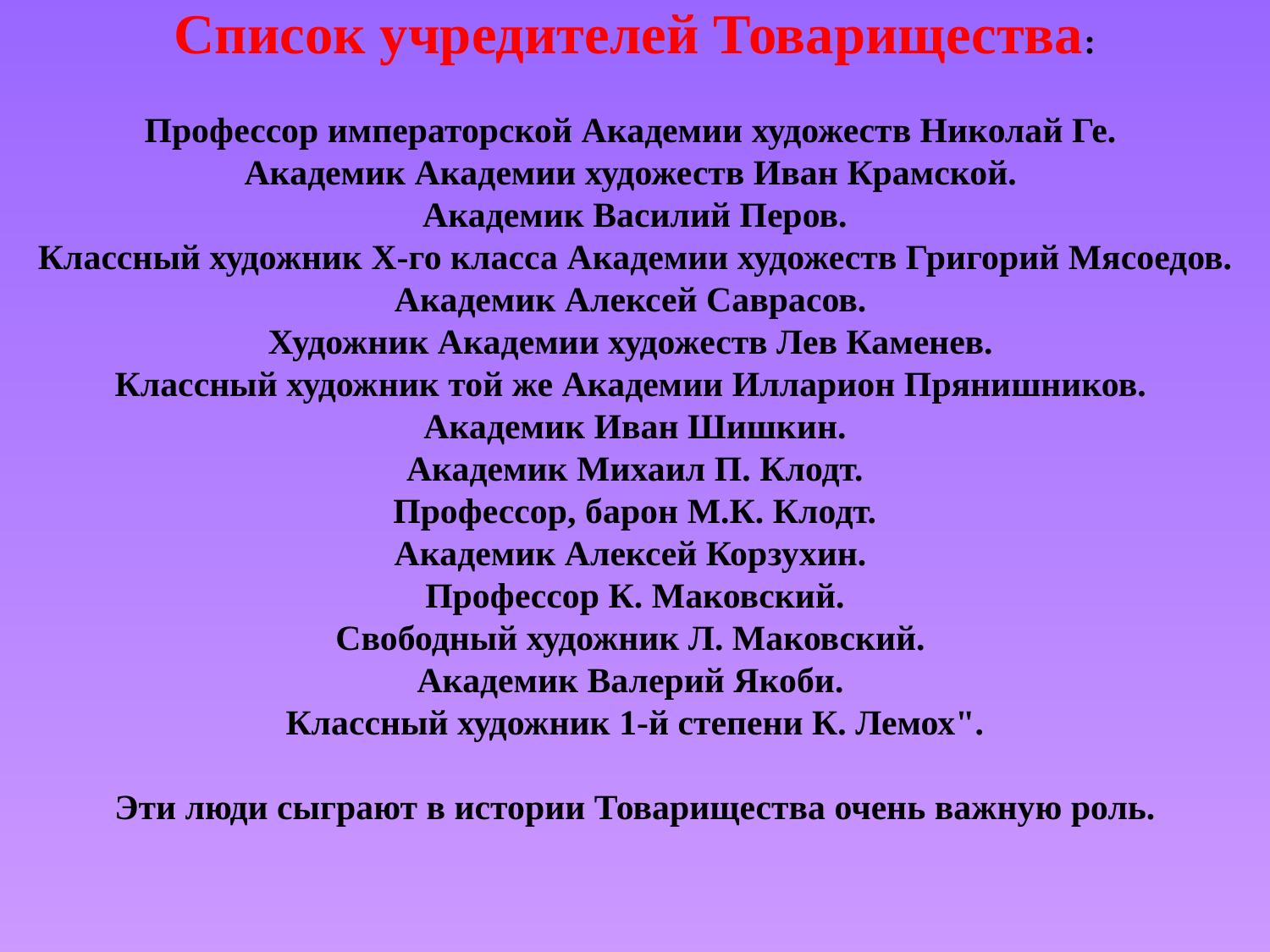

Список учредителей Товарищества:
Профессор императорской Академии художеств Николай Ге.
Академик Академии художеств Иван Крамской.
Академик Василий Перов.
Классный художник Х-го класса Академии художеств Григорий Мясоедов.
Академик Алексей Саврасов.
Художник Академии художеств Лев Каменев.
Классный художник той же Академии Илларион Прянишников.
Академик Иван Шишкин.
Академик Михаил П. Клодт.
Профессор, барон М.К. Клодт.
Академик Алексей Корзухин.
Профессор К. Маковский.
Свободный художник Л. Маковский.
Академик Валерий Якоби.
Классный художник 1-й степени К. Лемох".
Эти люди сыграют в истории Товарищества очень важную роль.